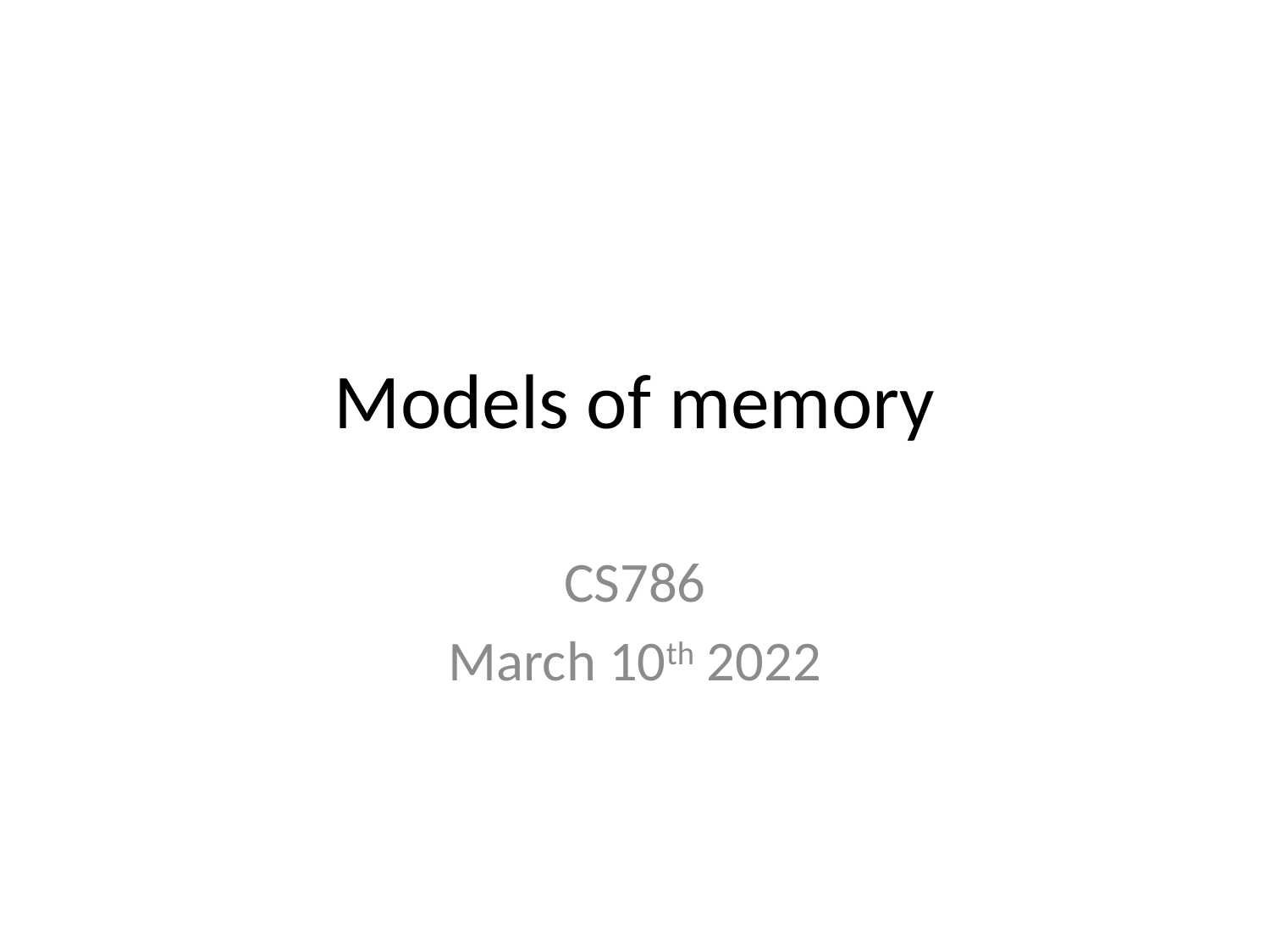

# Models of memory
CS786
March 10th 2022